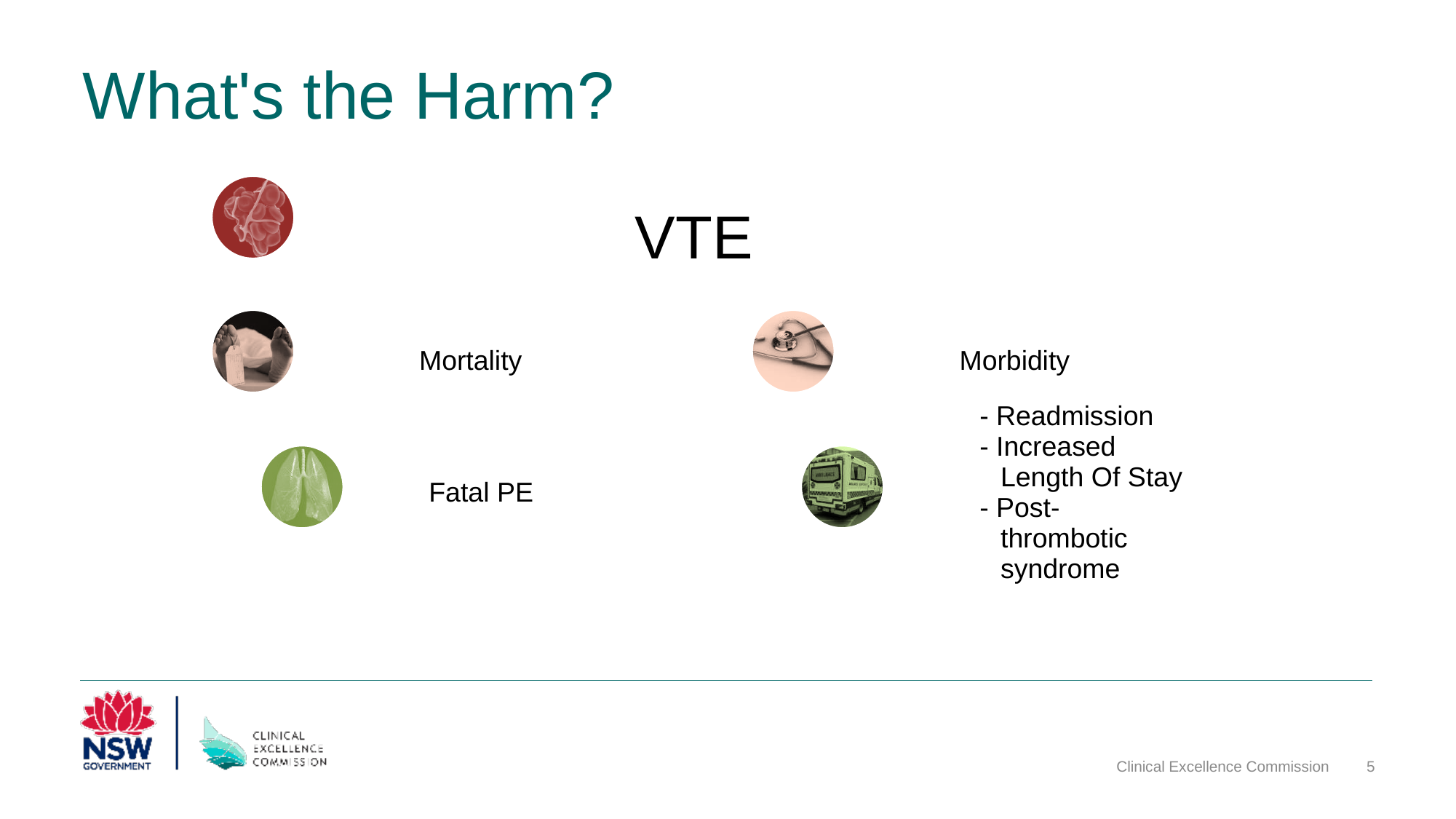

# What's the Harm?
VTE
Mortality
- Readmission
- Increased Length Of Stay
- Post-thrombotic syndrome
Morbidity
Fatal PE
Clinical Excellence Commission
5